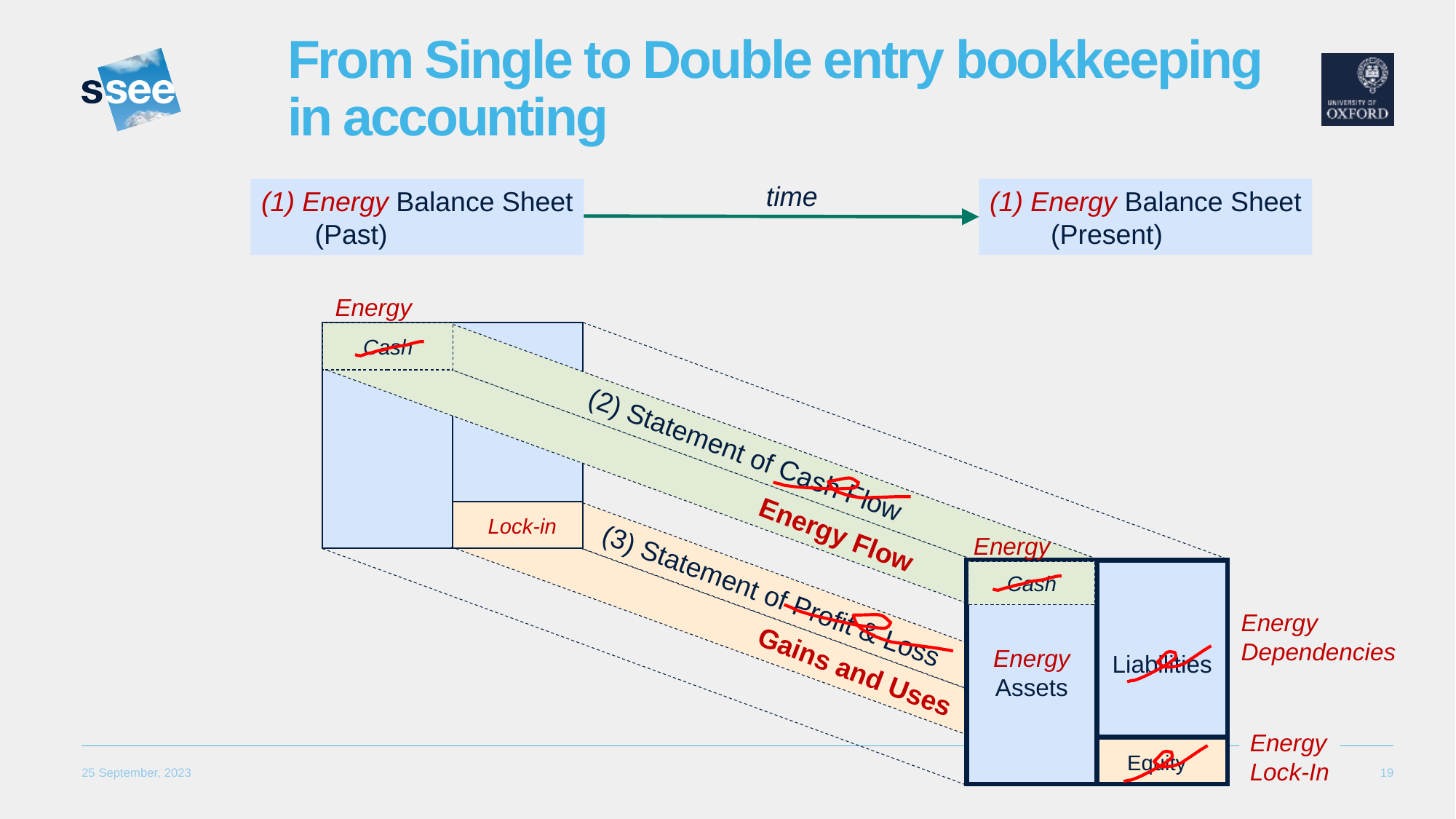

# From Single to Double entry bookkeeping in accounting
time
Energy Balance Sheet
        (Present)
Energy Balance Sheet
       (Past)
Energy

Cash

(2) Statement of Cash Flow

Lock-in

Energy Flow
Energy

Energy Assets

Liabilities

Cash
(3) Statement of Profit & Loss

Energy
Dependencies

Gains and Uses

Energy
Lock-In
Equity

19
25 September, 2023